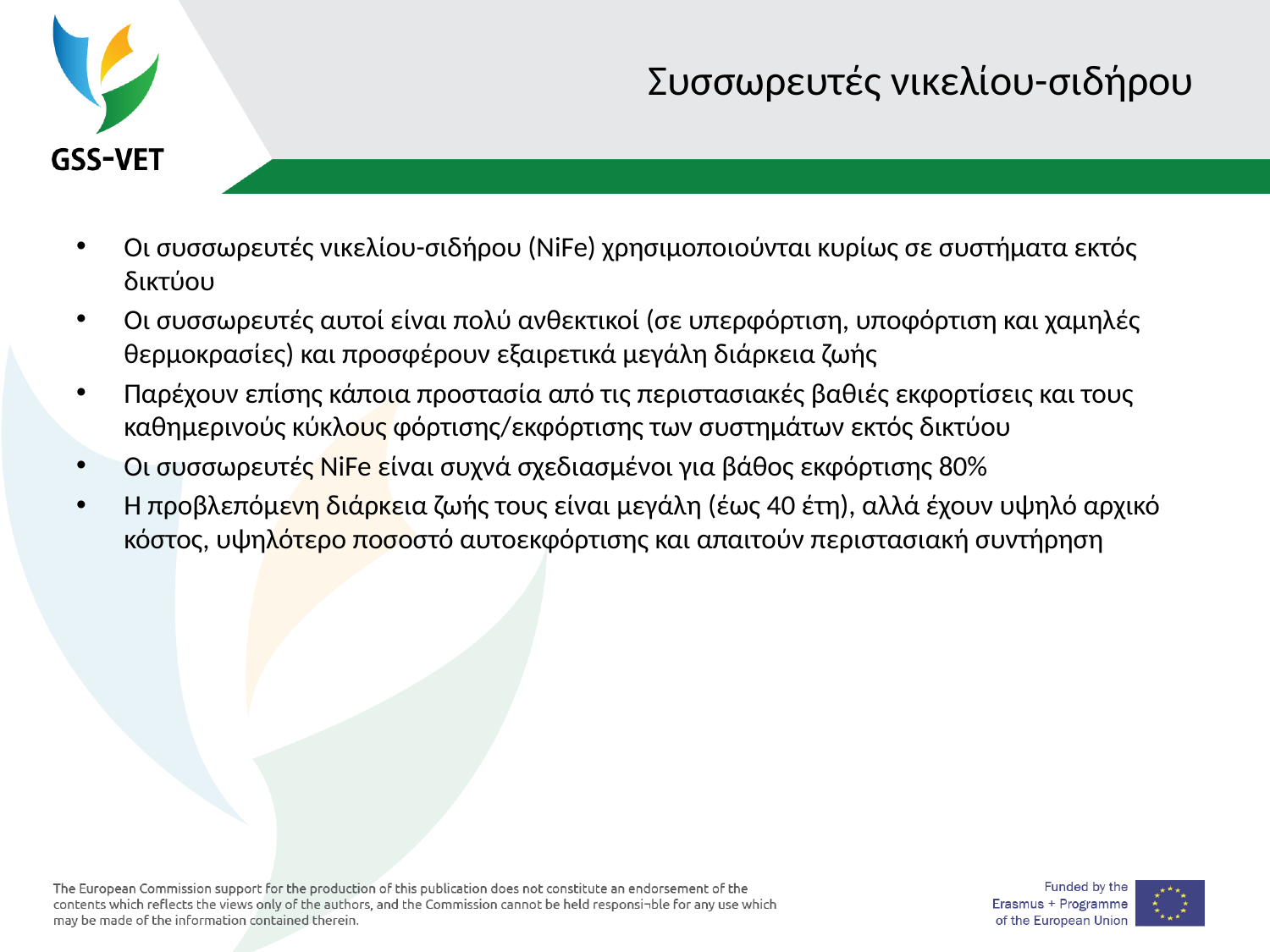

# Συσσωρευτές νικελίου-σιδήρου
Οι συσσωρευτές νικελίου-σιδήρου (NiFe) χρησιμοποιούνται κυρίως σε συστήματα εκτός δικτύου
Οι συσσωρευτές αυτοί είναι πολύ ανθεκτικοί (σε υπερφόρτιση, υποφόρτιση και χαμηλές θερμοκρασίες) και προσφέρουν εξαιρετικά μεγάλη διάρκεια ζωής
Παρέχουν επίσης κάποια προστασία από τις περιστασιακές βαθιές εκφορτίσεις και τους καθημερινούς κύκλους φόρτισης/εκφόρτισης των συστημάτων εκτός δικτύου
Οι συσσωρευτές NiFe είναι συχνά σχεδιασμένοι για βάθος εκφόρτισης 80%
Η προβλεπόμενη διάρκεια ζωής τους είναι μεγάλη (έως 40 έτη), αλλά έχουν υψηλό αρχικό κόστος, υψηλότερο ποσοστό αυτοεκφόρτισης και απαιτούν περιστασιακή συντήρηση